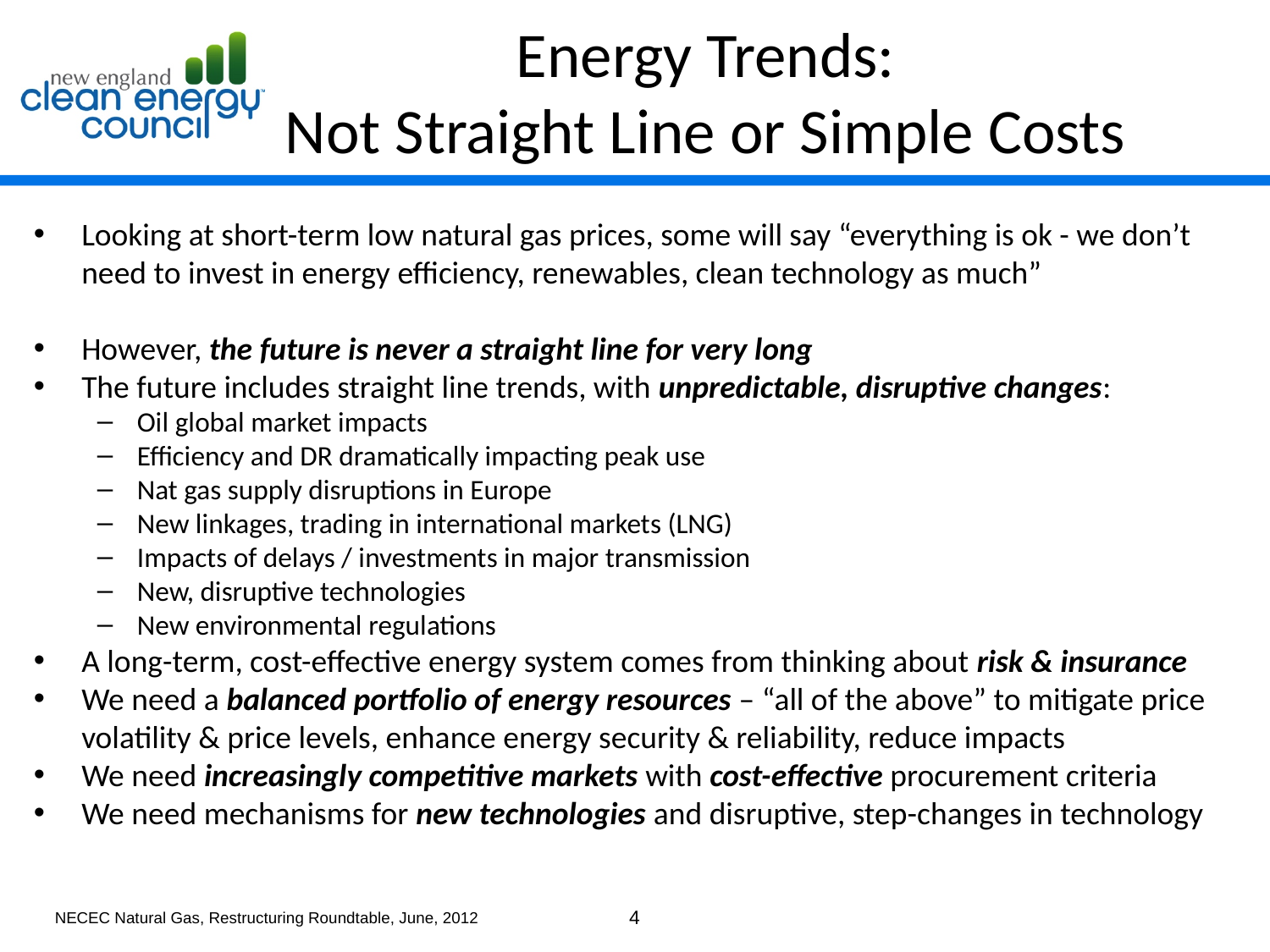

# Energy Trends: Not Straight Line or Simple Costs
Looking at short-term low natural gas prices, some will say “everything is ok - we don’t need to invest in energy efficiency, renewables, clean technology as much”

However, the future is never a straight line for very long
The future includes straight line trends, with unpredictable, disruptive changes:
Oil global market impacts
Efficiency and DR dramatically impacting peak use
Nat gas supply disruptions in Europe
New linkages, trading in international markets (LNG)
Impacts of delays / investments in major transmission
New, disruptive technologies
New environmental regulations
A long-term, cost-effective energy system comes from thinking about risk & insurance
We need a balanced portfolio of energy resources – “all of the above” to mitigate price volatility & price levels, enhance energy security & reliability, reduce impacts
We need increasingly competitive markets with cost-effective procurement criteria
We need mechanisms for new technologies and disruptive, step-changes in technology